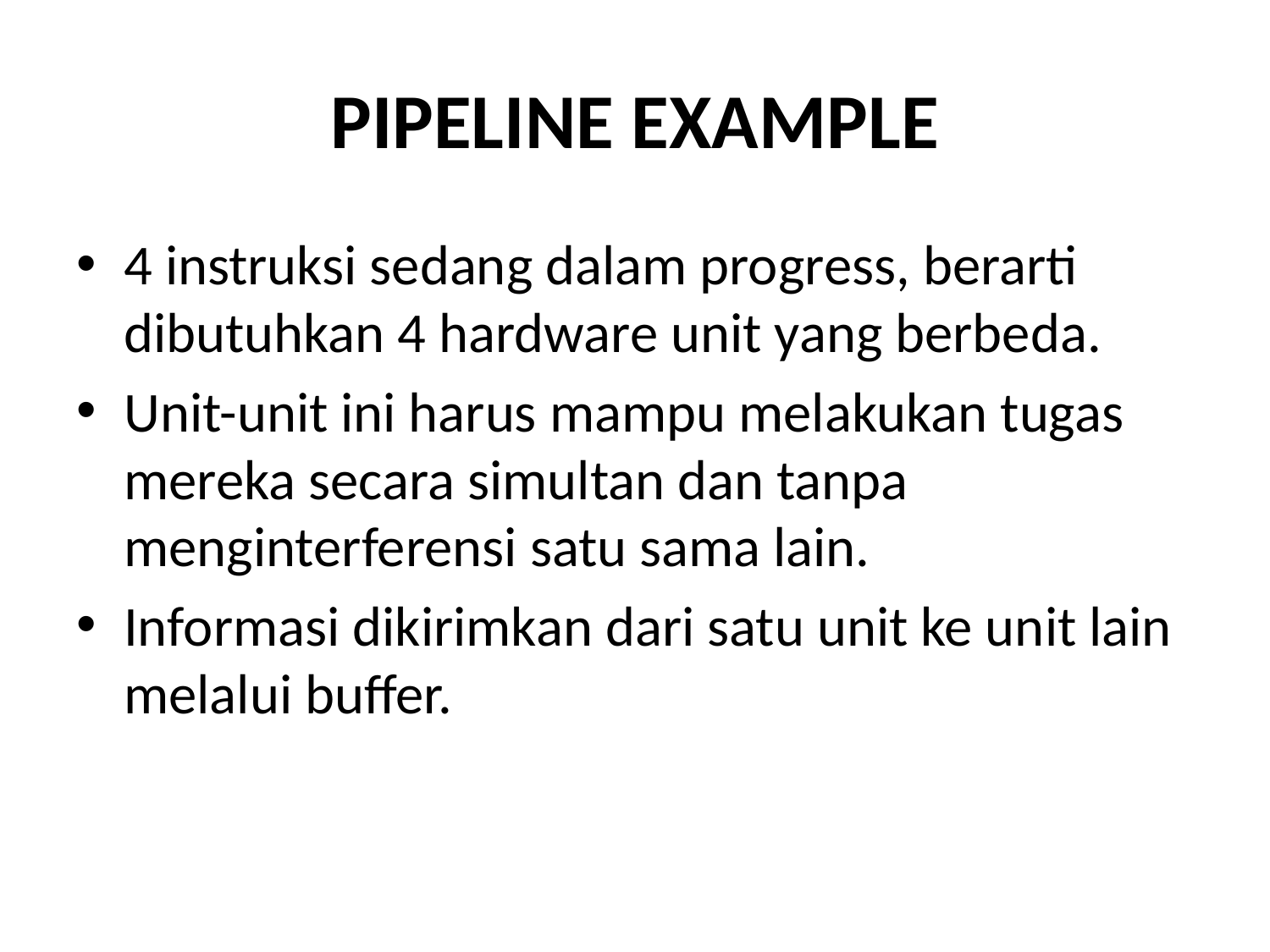

# PIPELINE EXAMPLE
4 instruksi sedang dalam progress, berarti dibutuhkan 4 hardware unit yang berbeda.
Unit-unit ini harus mampu melakukan tugas mereka secara simultan dan tanpa menginterferensi satu sama lain.
Informasi dikirimkan dari satu unit ke unit lain melalui buffer.